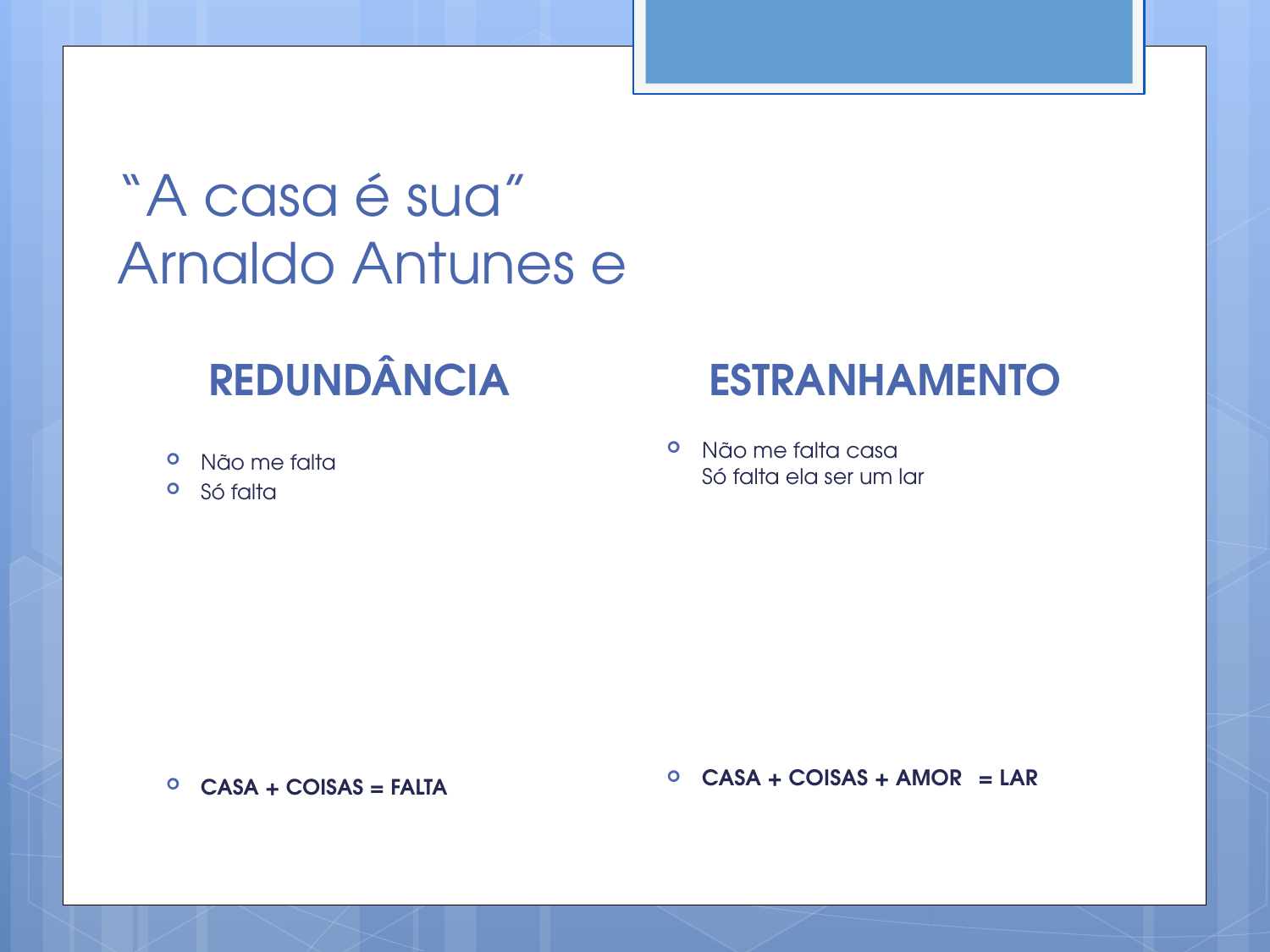

# “A casa é sua” Arnaldo Antunes e
REDUNDÂNCIA
ESTRANHAMENTO

Não me falta
Só falta

CASA + COISAS = FALTA

Não me falta casa
Só falta ela ser um lar

CASA + COISAS + AMOR   = LAR